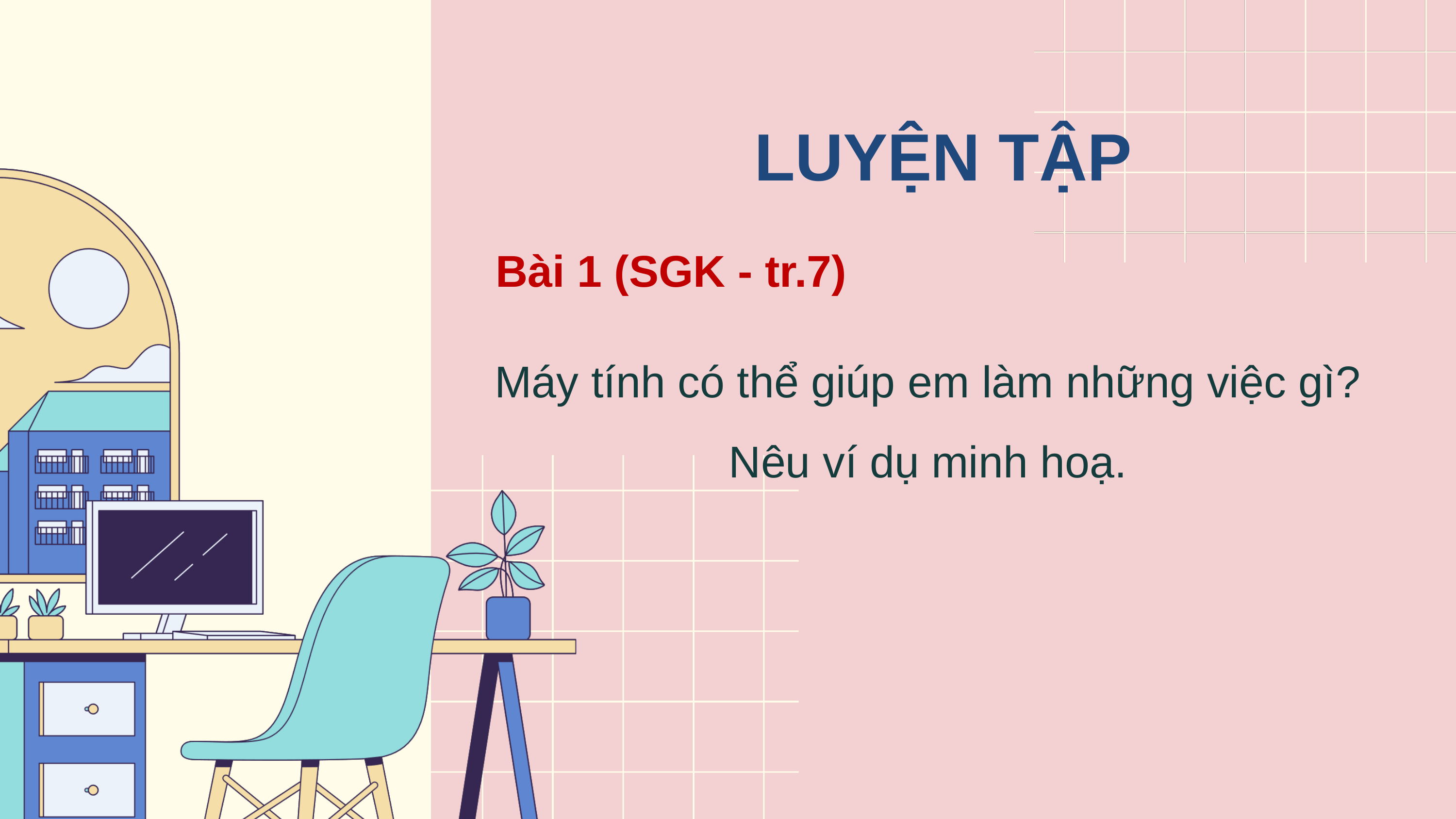

LUYỆN TẬP

Bài 1 (SGK - tr.7)
Máy tính có thể giúp em làm những việc gì? Nêu ví dụ minh hoạ.